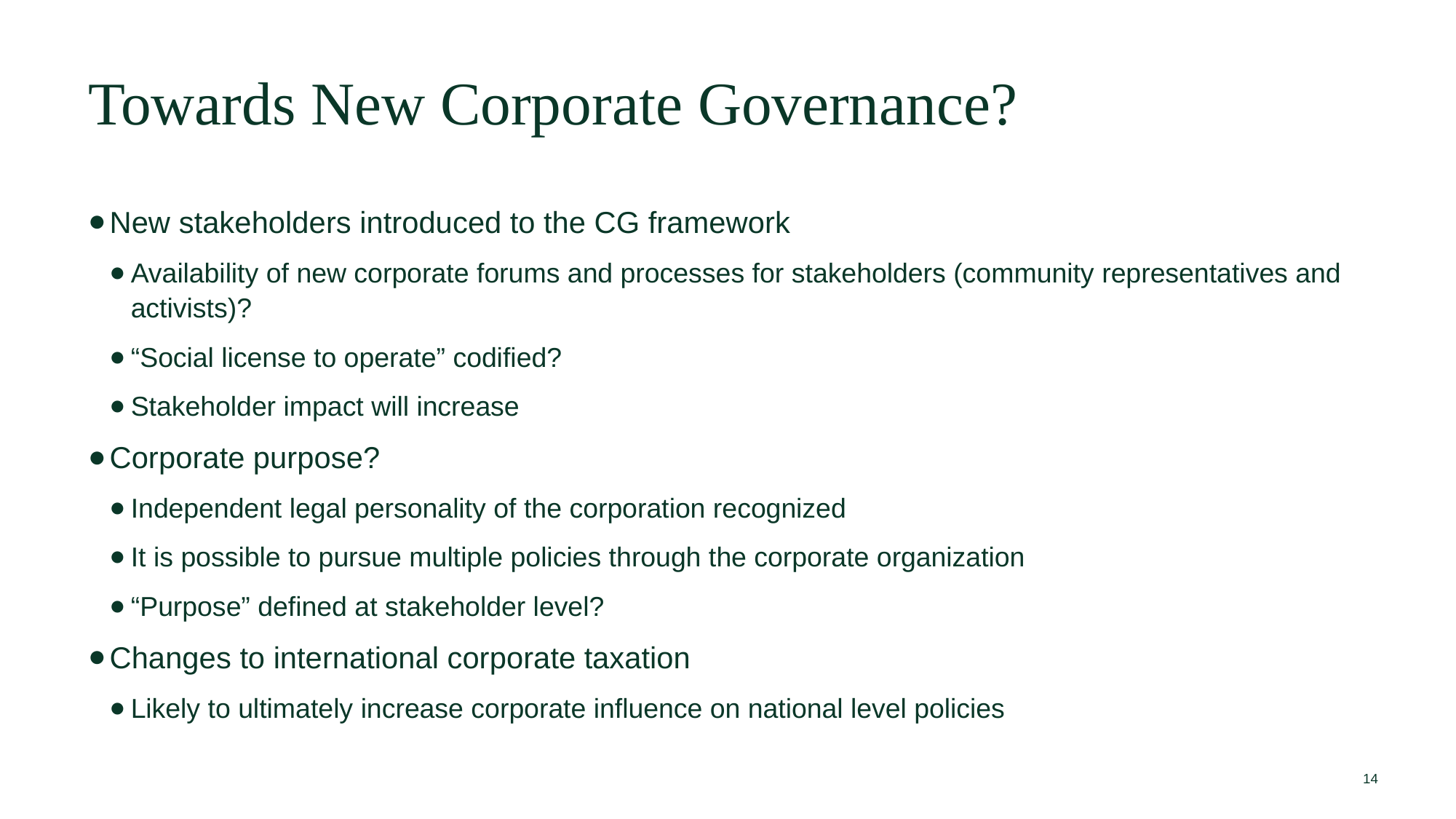

Towards New Corporate Governance?
New stakeholders introduced to the CG framework
Availability of new corporate forums and processes for stakeholders (community representatives and activists)?
“Social license to operate” codified?
Stakeholder impact will increase
Corporate purpose?
Independent legal personality of the corporation recognized
It is possible to pursue multiple policies through the corporate organization
“Purpose” defined at stakeholder level?
Changes to international corporate taxation
Likely to ultimately increase corporate influence on national level policies
14